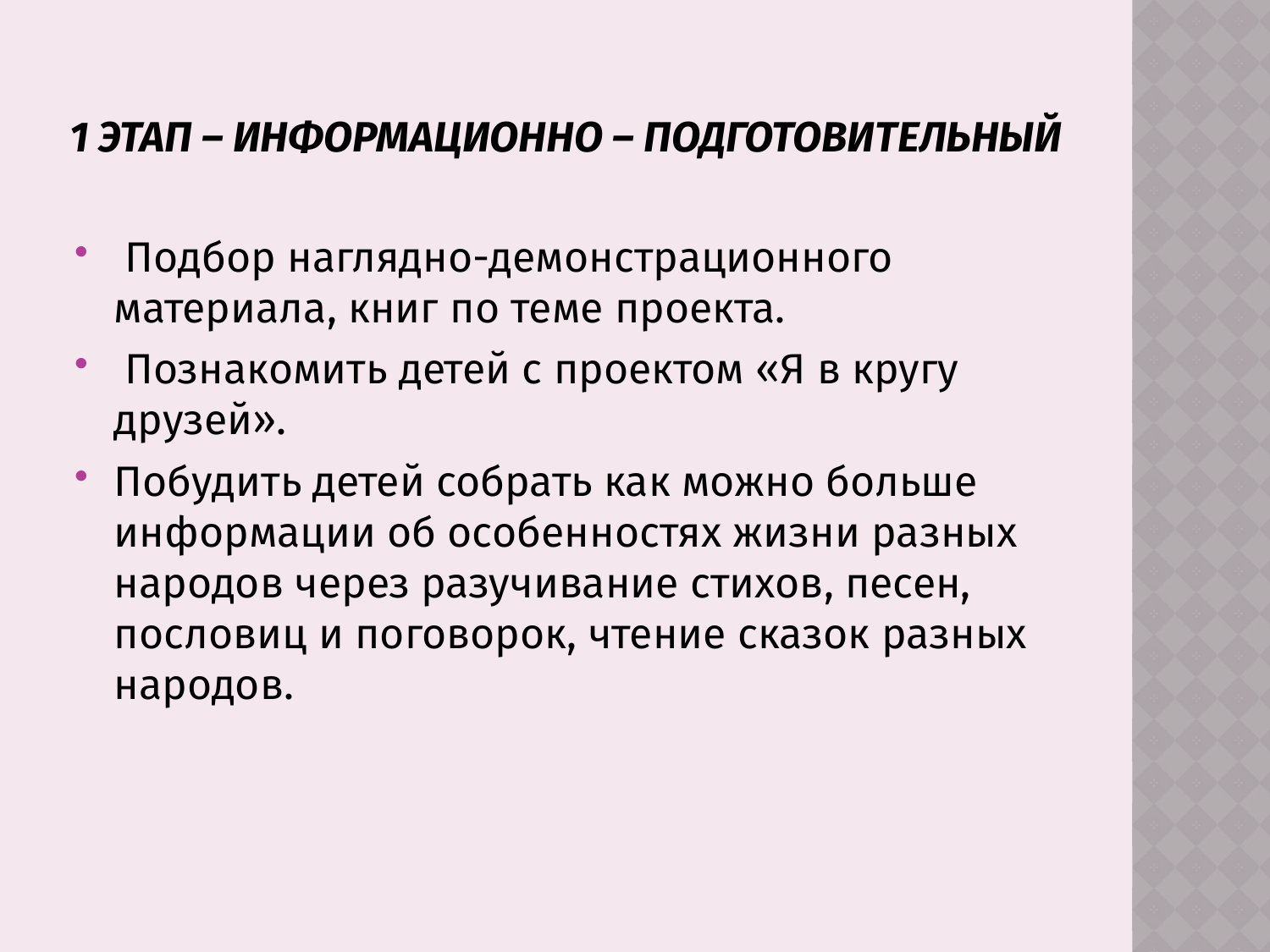

# 1 этап – информационно – подготовительный
 Подбор наглядно-демонстрационного материала, книг по теме проекта.
 Познакомить детей с проектом «Я в кругу друзей».
Побудить детей собрать как можно больше информации об особенностях жизни разных народов через разучивание стихов, песен, пословиц и поговорок, чтение сказок разных народов.